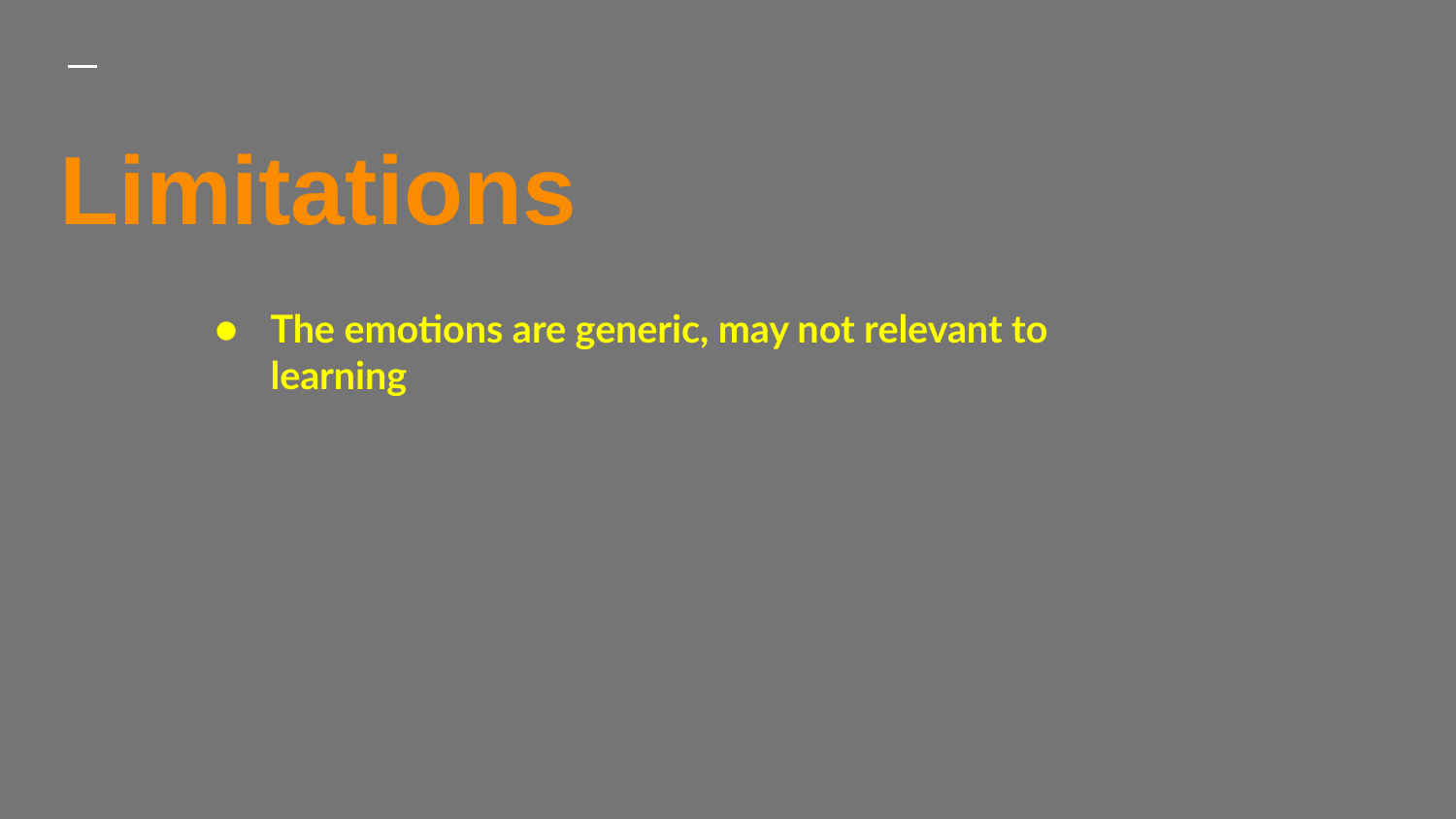

# Limitations

The emotions are generic, may not relevant to learning